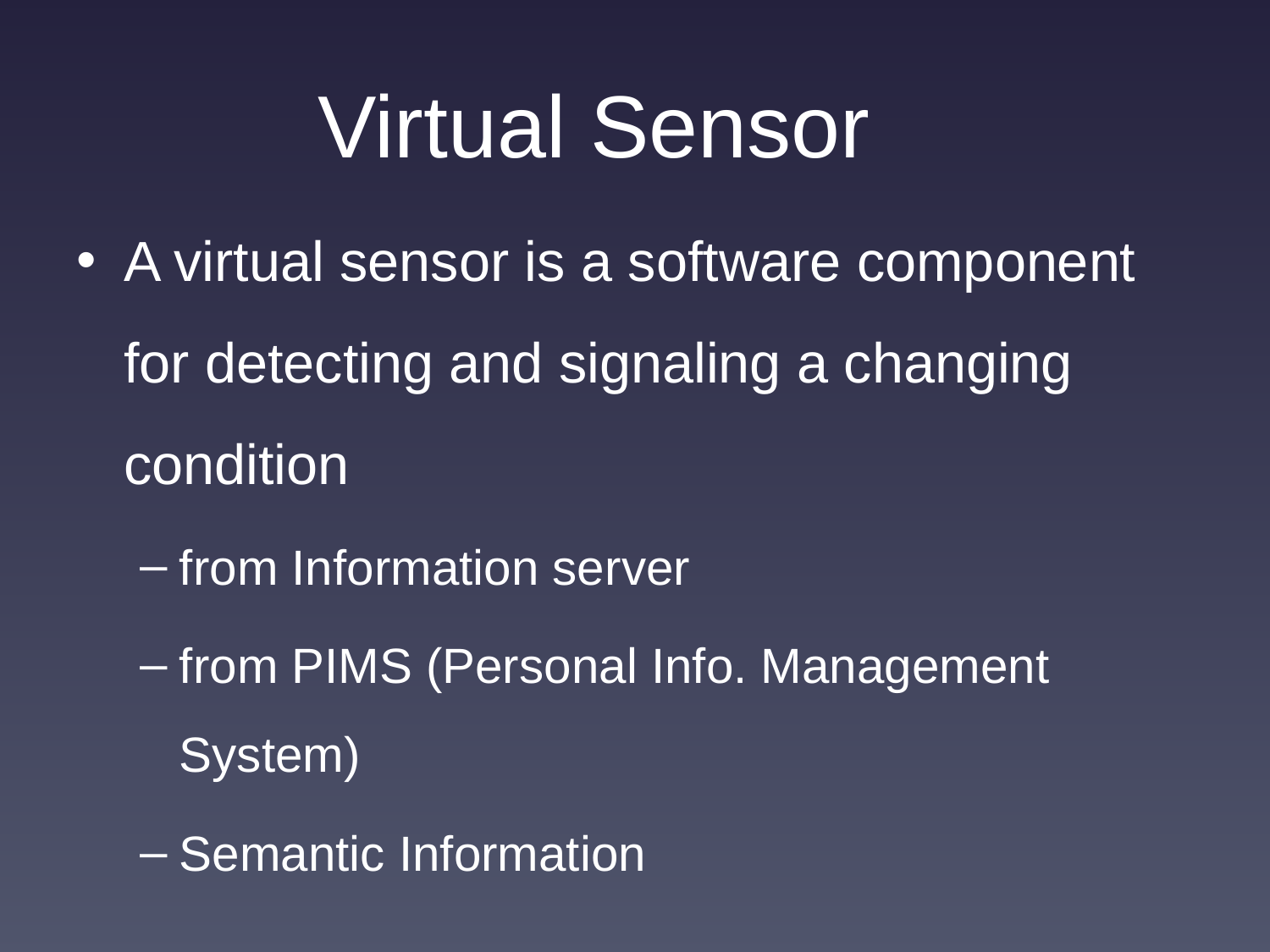

# Virtual Sensor
A virtual sensor is a software component for detecting and signaling a changing condition
from Information server
from PIMS (Personal Info. Management System)
Semantic Information